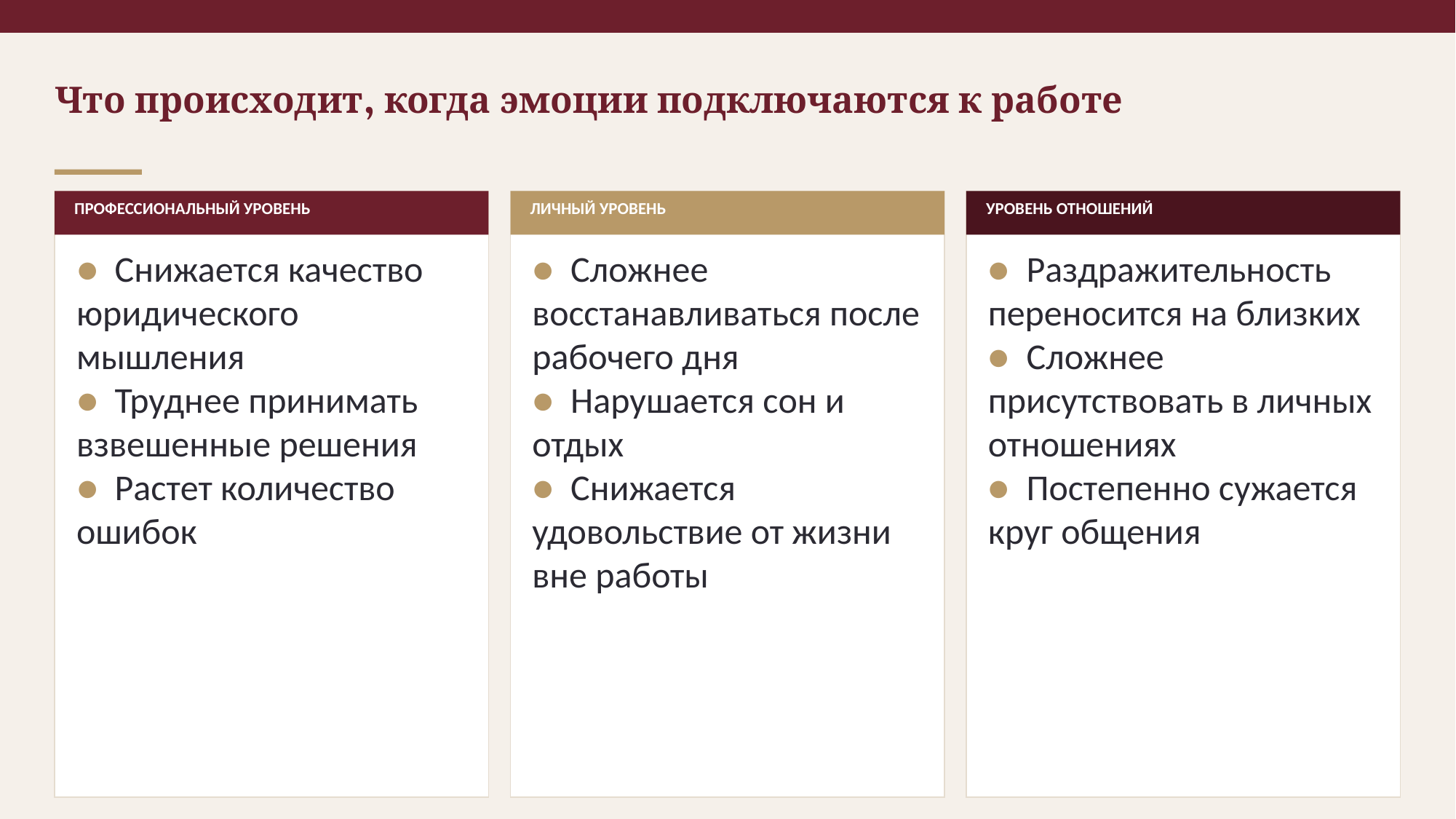

Что происходит, когда эмоции подключаются к работе

ПРОФЕССИОНАЛЬНЫЙ УРОВЕНЬ
ЛИЧНЫЙ УРОВЕНЬ
УРОВЕНЬ ОТНОШЕНИЙ
●  Снижается качество юридического мышления
●  Труднее принимать взвешенные решения
●  Растет количество ошибок
●  Сложнее восстанавливаться после рабочего дня
●  Нарушается сон и отдых
●  Снижается удовольствие от жизни вне работы
●  Раздражительность переносится на близких
●  Сложнее присутствовать в личных отношениях
●  Постепенно сужается круг общения